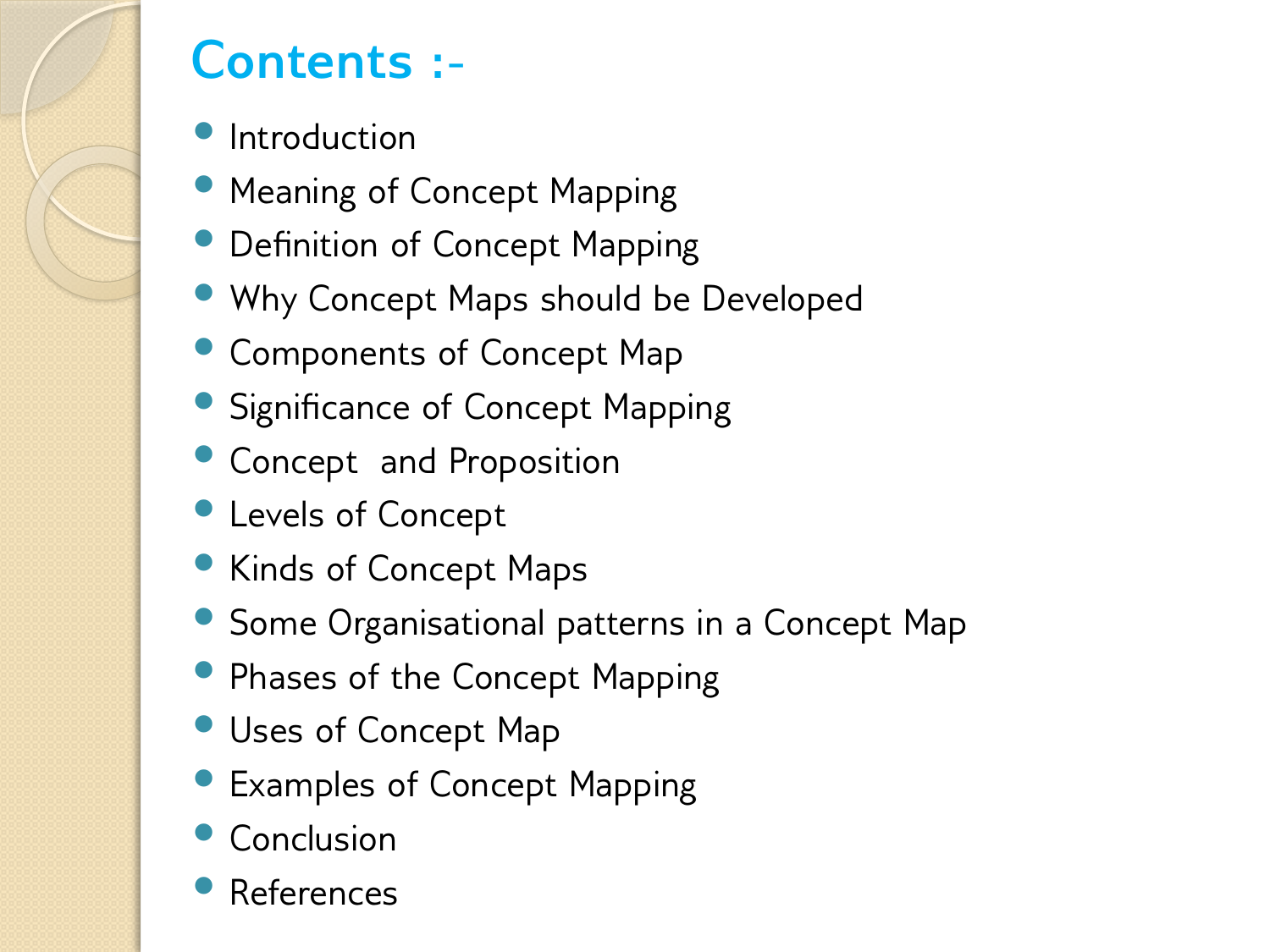

# Contents :-
Introduction
Meaning of Concept Mapping
Definition of Concept Mapping
Why Concept Maps should be Developed
Components of Concept Map
Significance of Concept Mapping
Concept  and Proposition
Levels of Concept
Kinds of Concept Maps
Some Organisational patterns in a Concept Map
Phases of the Concept Mapping
Uses of Concept Map
Examples of Concept Mapping
Conclusion
References